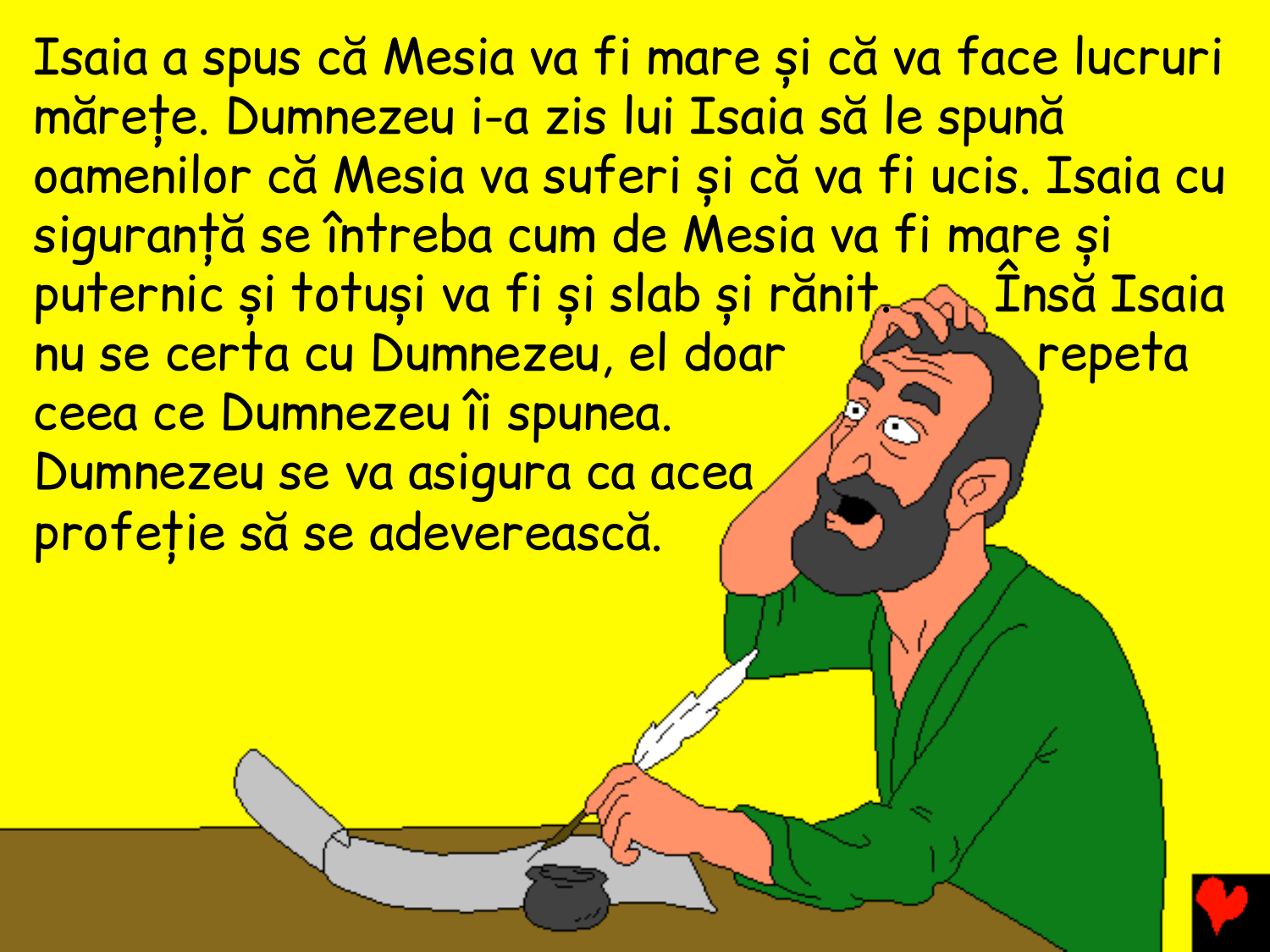

Isaia a spus că Mesia va fi mare și că va face lucruri mărețe. Dumnezeu i-a zis lui Isaia să le spună oamenilor că Mesia va suferi și că va fi ucis. Isaia cu siguranță se întreba cum de Mesia va fi mare și puternic și totuși va fi și slab și rănit.       Însă Isaia nu se certa cu Dumnezeu, el doar                 repeta ceea ce Dumnezeu îi spunea.                        Dumnezeu se va asigura ca acea
profeție să se adeverească.